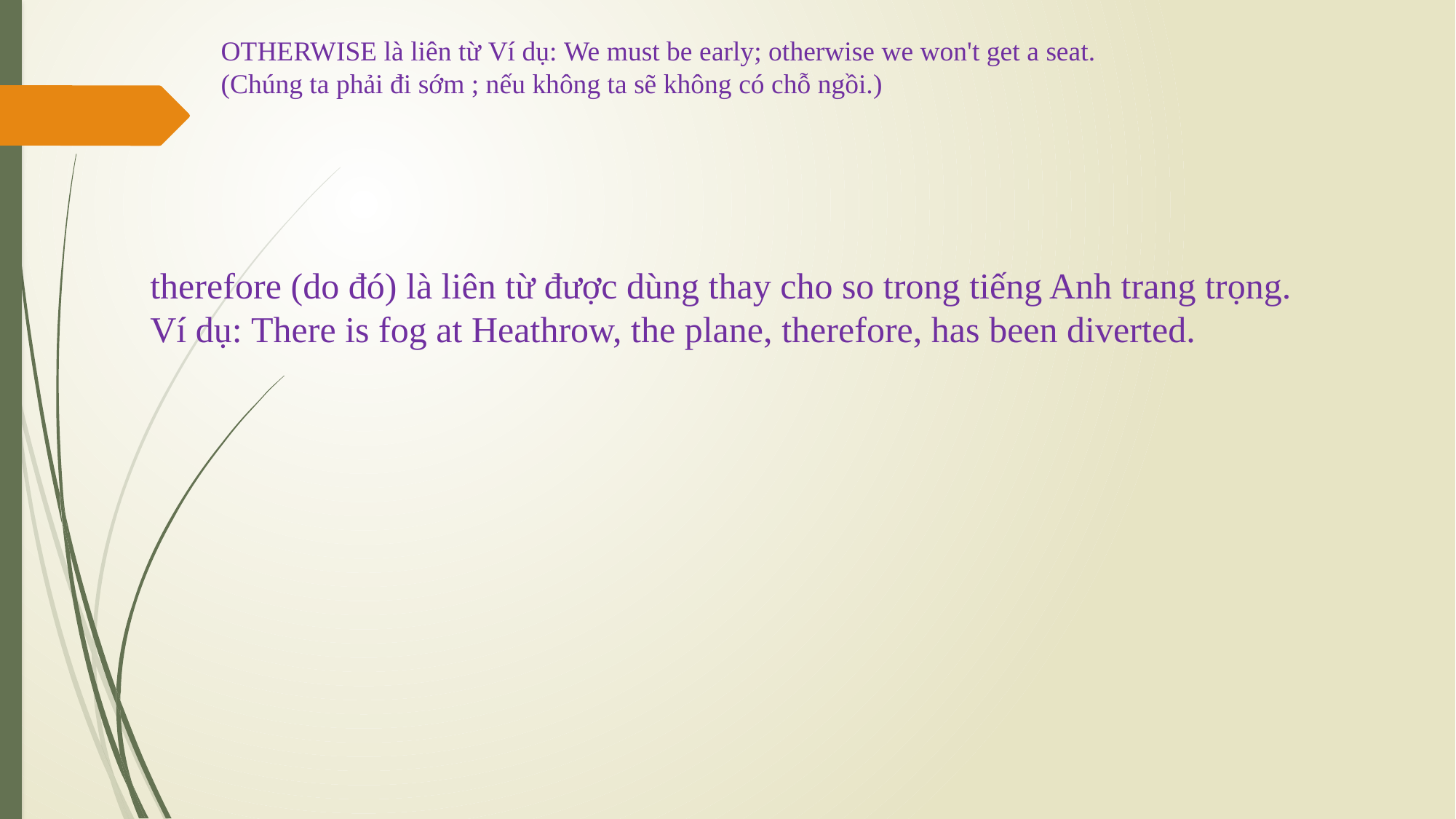

OTHERWISE là liên từ Ví dụ: We must be early; otherwise we won't get a seat.
(Chúng ta phải đi sớm ; nếu không ta sẽ không có chỗ ngồi.)
therefore (do đó) là liên từ được dùng thay cho so trong tiếng Anh trang trọng.
Ví dụ: There is fog at Heathrow, the plane, therefore, has been diverted.